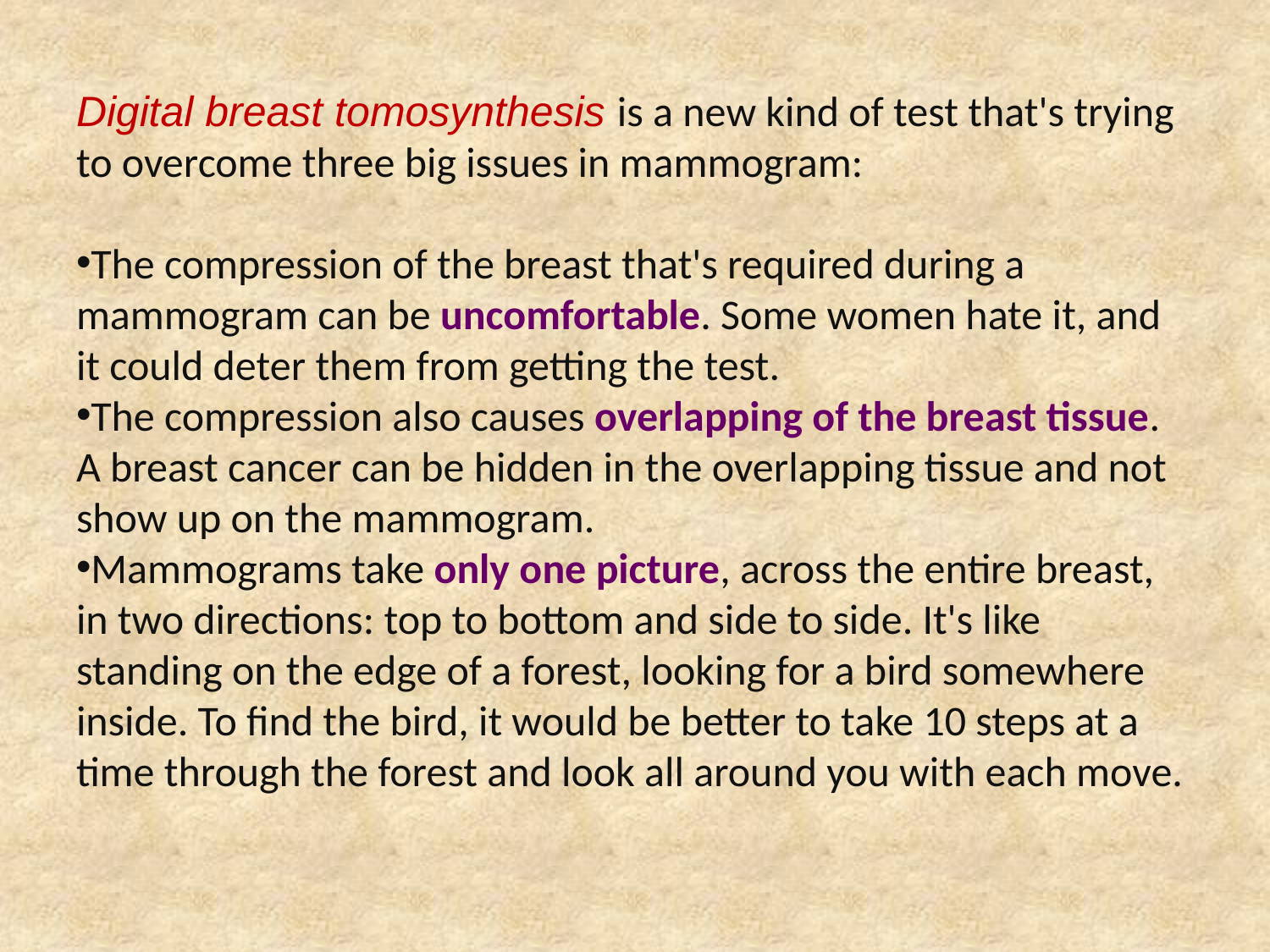

# Digital breast tomosynthesis is a new kind of test that's trying to overcome three big issues in mammogram:
The compression of the breast that's required during a mammogram can be uncomfortable. Some women hate it, and it could deter them from getting the test.
The compression also causes overlapping of the breast tissue. A breast cancer can be hidden in the overlapping tissue and not show up on the mammogram.
Mammograms take only one picture, across the entire breast, in two directions: top to bottom and side to side. It's like standing on the edge of a forest, looking for a bird somewhere inside. To find the bird, it would be better to take 10 steps at a time through the forest and look all around you with each move.